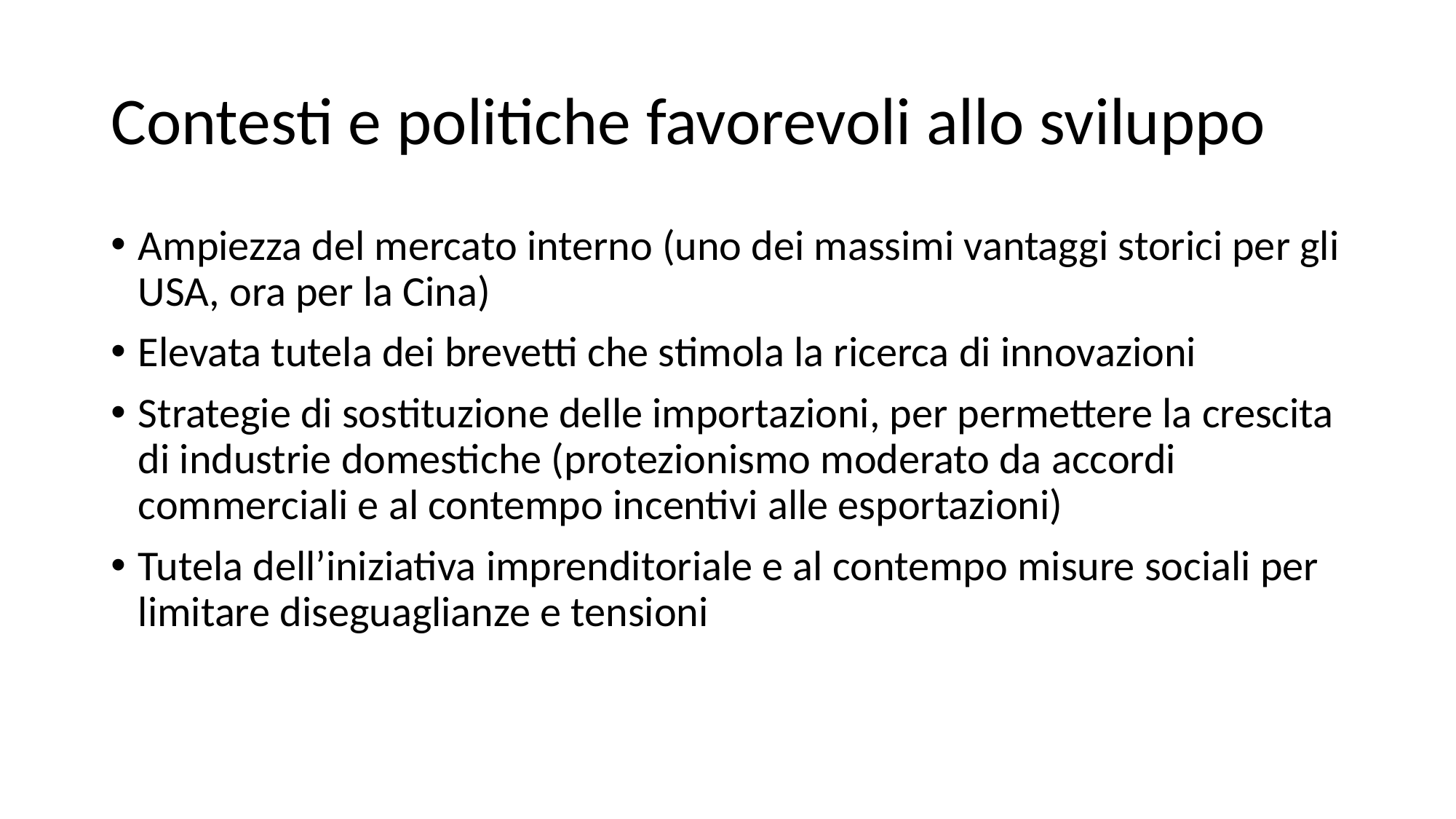

# Contesti e politiche favorevoli allo sviluppo
Ampiezza del mercato interno (uno dei massimi vantaggi storici per gli USA, ora per la Cina)
Elevata tutela dei brevetti che stimola la ricerca di innovazioni
Strategie di sostituzione delle importazioni, per permettere la crescita di industrie domestiche (protezionismo moderato da accordi commerciali e al contempo incentivi alle esportazioni)
Tutela dell’iniziativa imprenditoriale e al contempo misure sociali per limitare diseguaglianze e tensioni